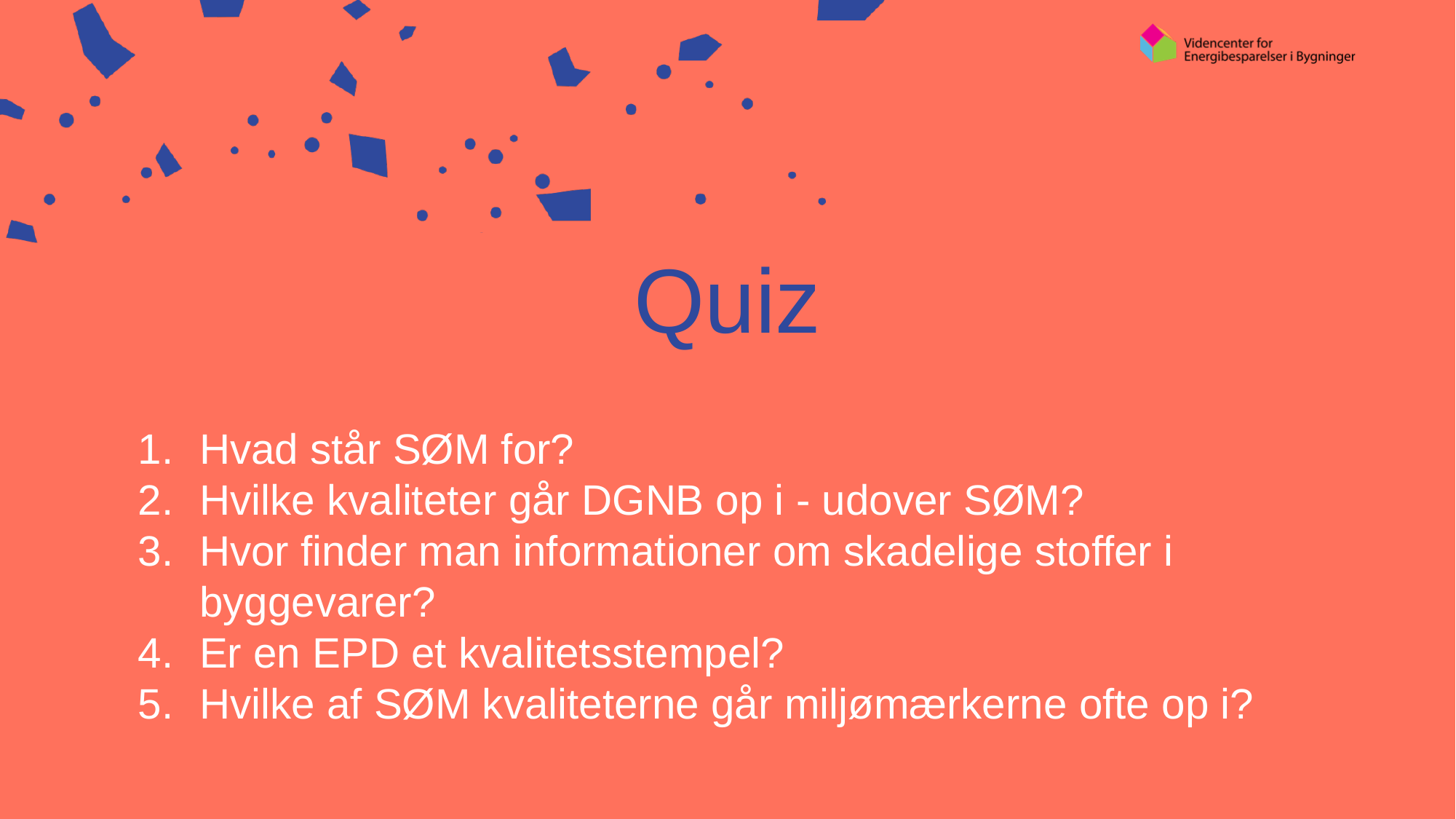

# Quiz
Hvad står SØM for?
Hvilke kvaliteter går DGNB op i - udover SØM?
Hvor finder man informationer om skadelige stoffer i byggevarer?
Er en EPD et kvalitetsstempel?
Hvilke af SØM kvaliteterne går miljømærkerne ofte op i?